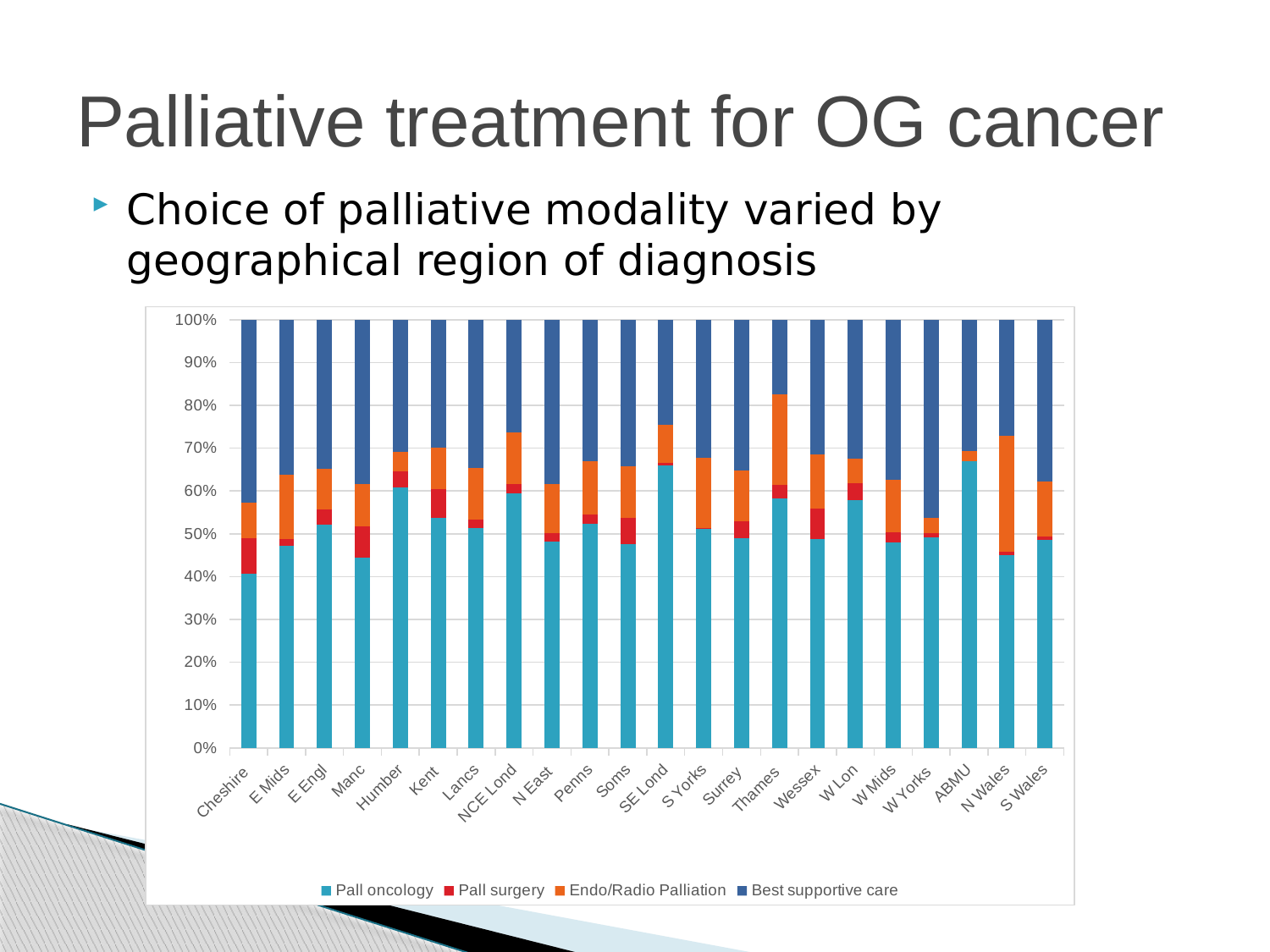

# Palliative treatment for OG cancer
Choice of palliative modality varied by geographical region of diagnosis

### Chart

| Category | Pall oncology | Pall surgery | Endo/Radio Palliation | Best supportive care |
|---|---|---|---|---|
| Cheshire  | 0.4065421 | 0.0825545 | 0.0841122 | 0.4267913 |
| E Mids | 0.472 | 0.016 | 0.1506667 | 0.3613333 |
| E Engl | 0.5205992 | 0.0359551 | 0.0958802 | 0.3475655 |
| Manc | 0.4436997 | 0.0737265 | 0.0978552 | 0.3847185 |
| Humber | 0.6085627 | 0.0366972 | 0.0458716 | 0.3088685 |
| Kent  | 0.5376045 | 0.0668524 | 0.097493 | 0.2980501 |
| Lancs | 0.5124378 | 0.0199005 | 0.1218905 | 0.3457711 |
| NCE Lond | 0.5935374 | 0.0221088 | 0.1207483 | 0.2636054 |
| N East  | 0.4812109 | 0.019833 | 0.1158664 | 0.3830898 |
| Penns | 0.5230461 | 0.0220441 | 0.1242485 | 0.3306613 |
| Soms | 0.4753521 | 0.0616197 | 0.1214789 | 0.3415493 |
| SE Lond | 0.6586826 | 0.005988 | 0.0898204 | 0.245509 |
| S Yorks | 0.5109612 | 0.0033727 | 0.163575 | 0.3220911 |
| Surrey  | 0.4892368 | 0.0391389 | 0.1193738 | 0.3522505 |
| Thames  | 0.5824742 | 0.0309278 | 0.2113402 | 0.1752577 |
| Wessex | 0.4875445 | 0.0711744 | 0.1263345 | 0.3149466 |
| W Lon | 0.5780669 | 0.0390335 | 0.0576208 | 0.3252788 |
| W Mids | 0.4796748 | 0.0230352 | 0.1233062 | 0.3739837 |
| W Yorks  | 0.4911243 | 0.0098619 | 0.035503 | 0.4635108 |
| ABMU | 0.6686747 | 0.0 | 0.0240964 | 0.3072289 |
| N Wales | 0.4492754 | 0.0096618 | 0.2705314 | 0.2705314 |
| S Wales | 0.4855967 | 0.0082305 | 0.127572 | 0.3786008 |